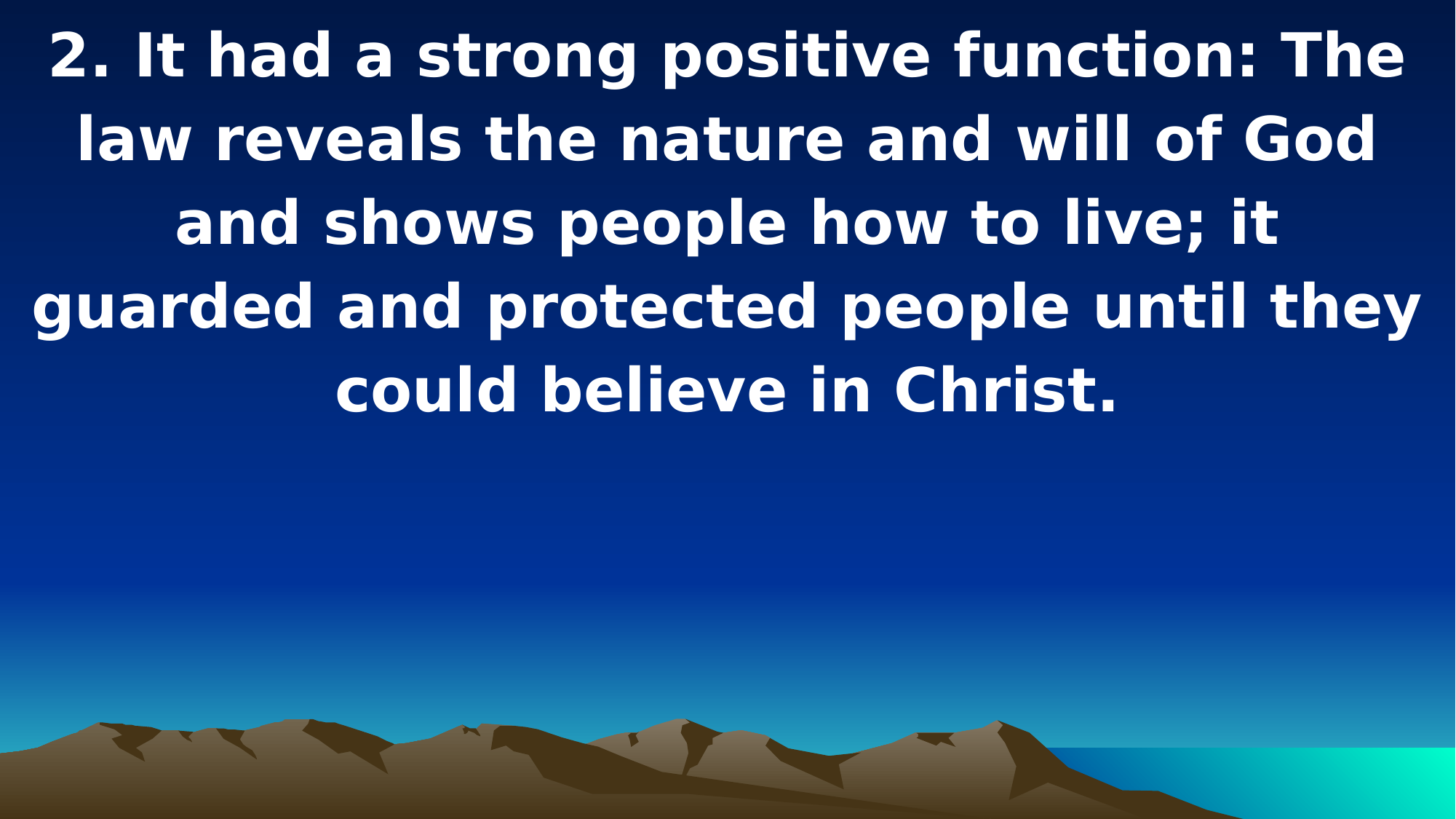

2. It had a strong positive function: The law reveals the nature and will of God and shows people how to live; it guarded and protected people until they could believe in Christ.